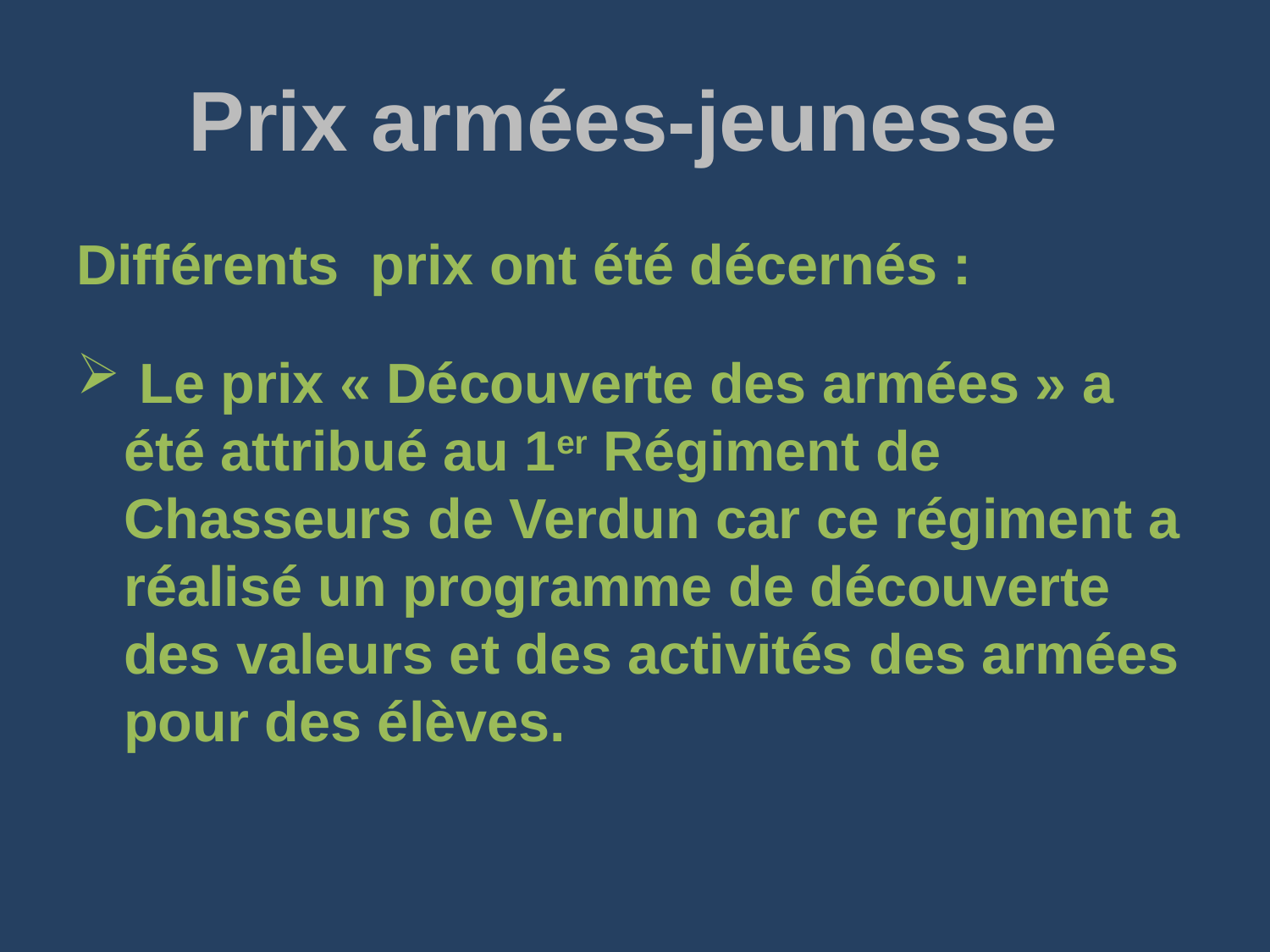

# Prix armées-jeunesse
Différents  prix ont été décernés :

 Le prix « Découverte des armées » a été attribué au 1er Régiment de Chasseurs de Verdun car ce régiment a réalisé un programme de découverte des valeurs et des activités des armées pour des élèves.